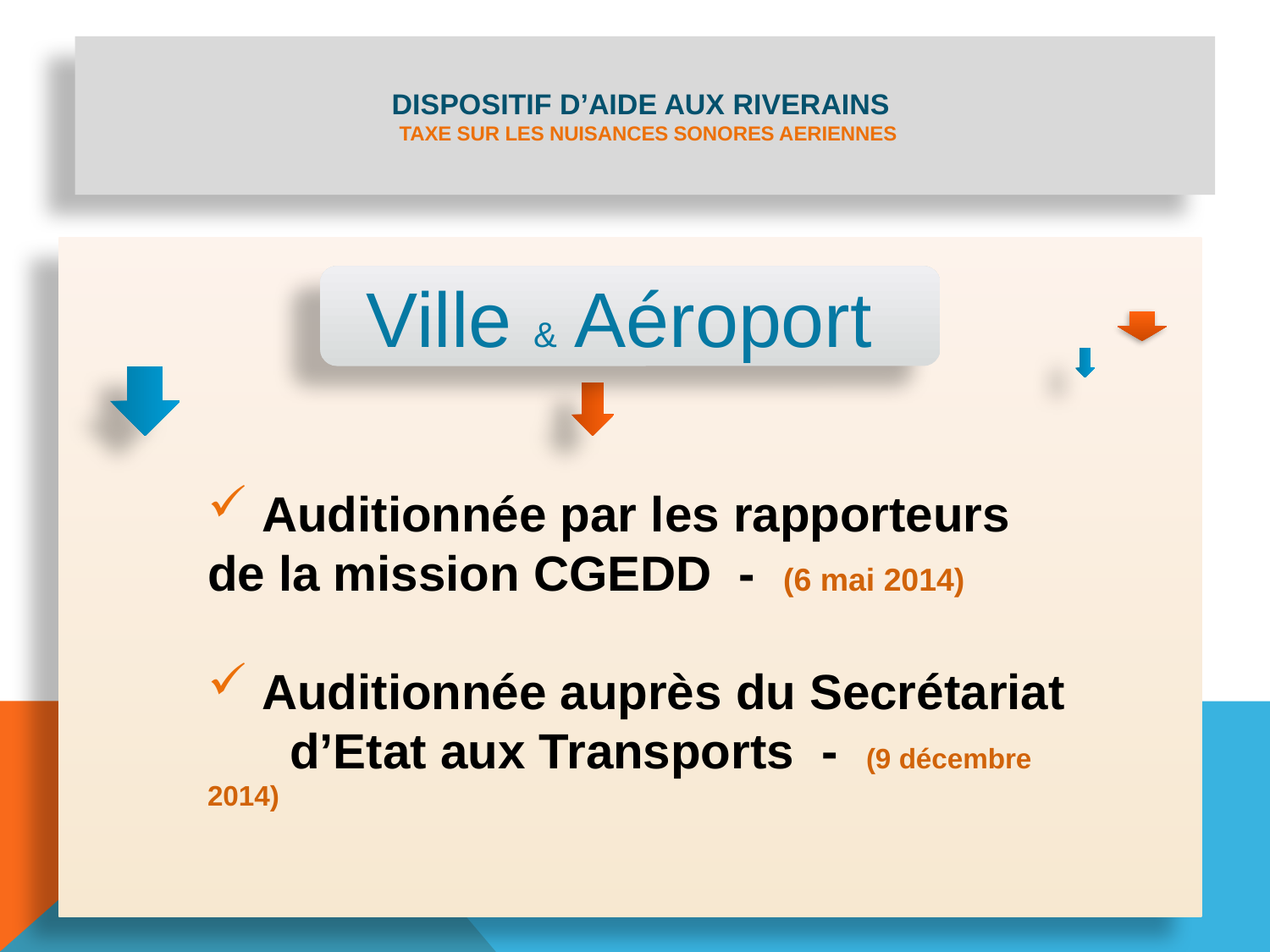

# DISPOSITIF D’AIDE AUX RIVERAINS TAXE SUR LES NUISANCES SONORES AERIENNES

Ville & Aéroport

 Auditionnée par les rapporteurs
de la mission CGEDD  -  (6 mai 2014)

 Auditionnée auprès du Secrétariat        d’Etat aux Transports  -  (9 décembre 2014)